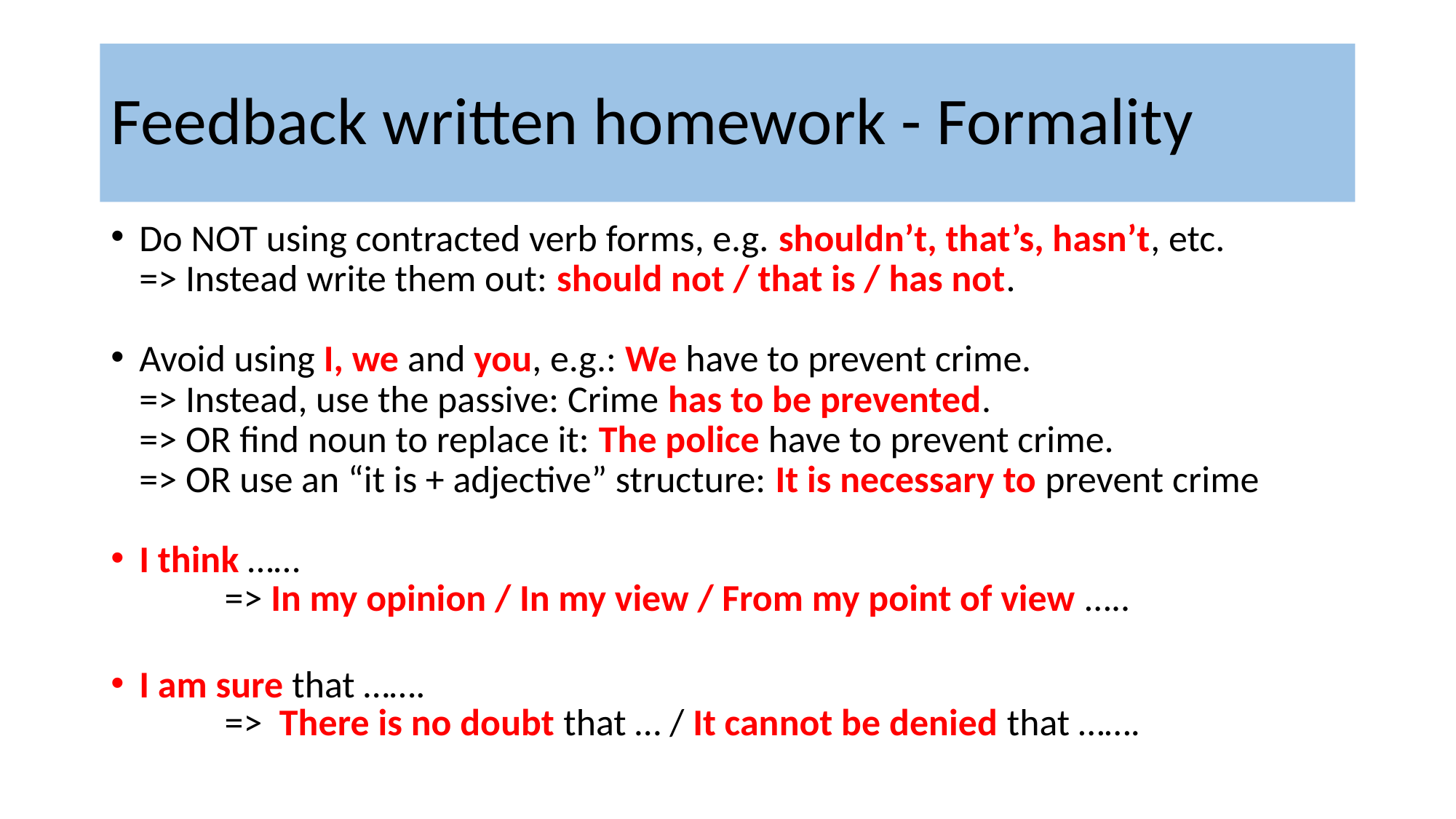

# Feedback written homework - Formality
Do NOT using contracted verb forms, e.g. shouldn’t, that’s, hasn’t, etc.
	=> Instead write them out: should not / that is / has not.

Avoid using I, we and you, e.g.: We have to prevent crime.
  	=> Instead, use the passive: Crime has to be prevented.
	=> OR find noun to replace it: The police have to prevent crime.
	=> OR use an “it is + adjective” structure: It is necessary to prevent crime

I think ……
=> In my opinion / In my view / From my point of view …..

I am sure that …….
=>  There is no doubt that … / It cannot be denied that …….